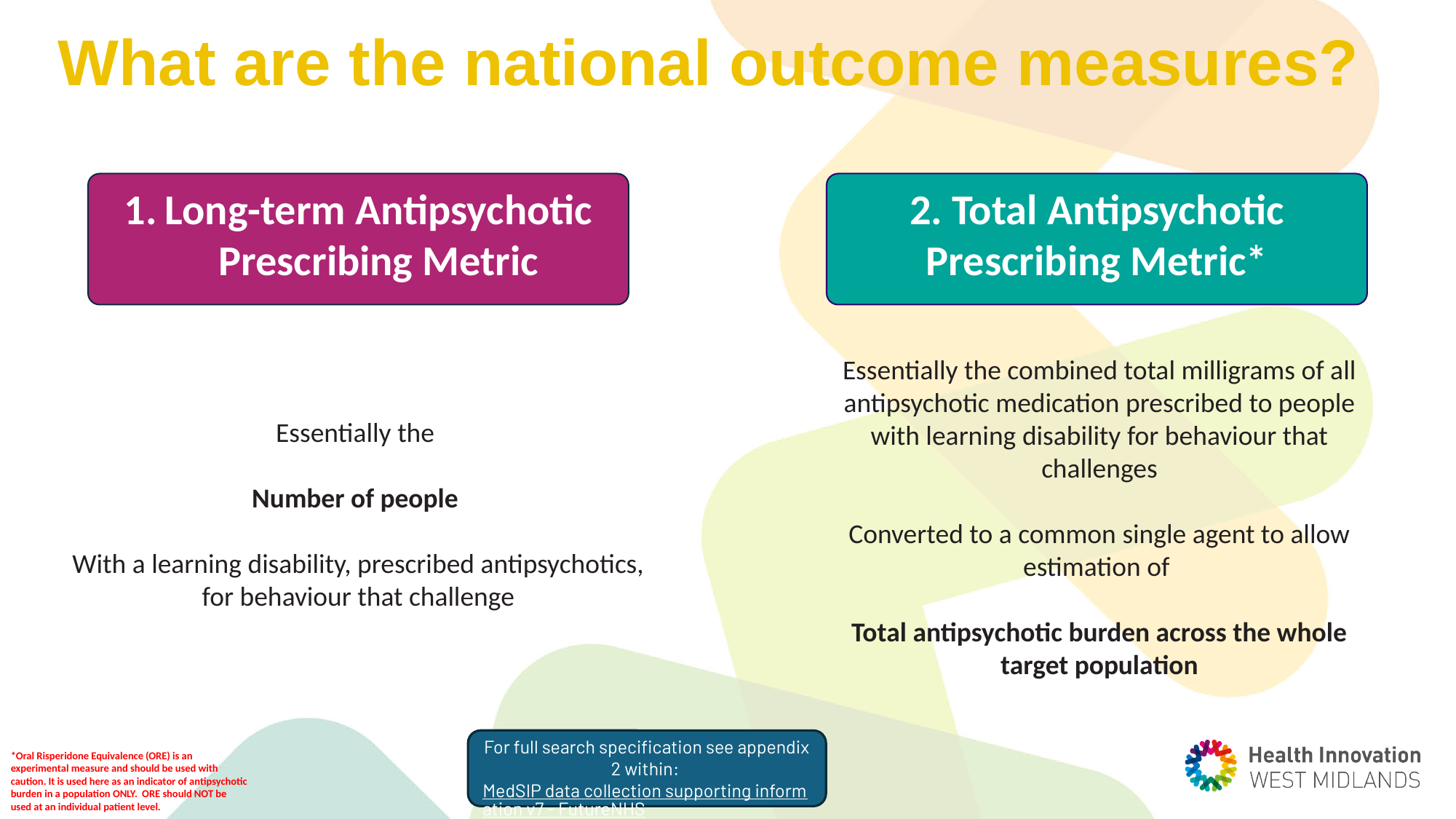

What are the national outcome measures?
Long-term Antipsychotic Prescribing Metric

2. Total Antipsychotic Prescribing Metric*

Essentially the combined total milligrams of all antipsychotic medication prescribed to people with learning disability for behaviour that challenges

Converted to a common single agent to allow estimation of

Total antipsychotic burden across the whole target population
Essentially the

Number of people

With a learning disability, prescribed antipsychotics, for behaviour that challenge
For full search specification see appendix 2 within: MedSIP data collection supporting information v7 - FutureNHS
*Oral Risperidone Equivalence (ORE) is an experimental measure and should be used with caution. It is used here as an indicator of antipsychotic burden in a population ONLY.  ORE should NOT be used at an individual patient level.